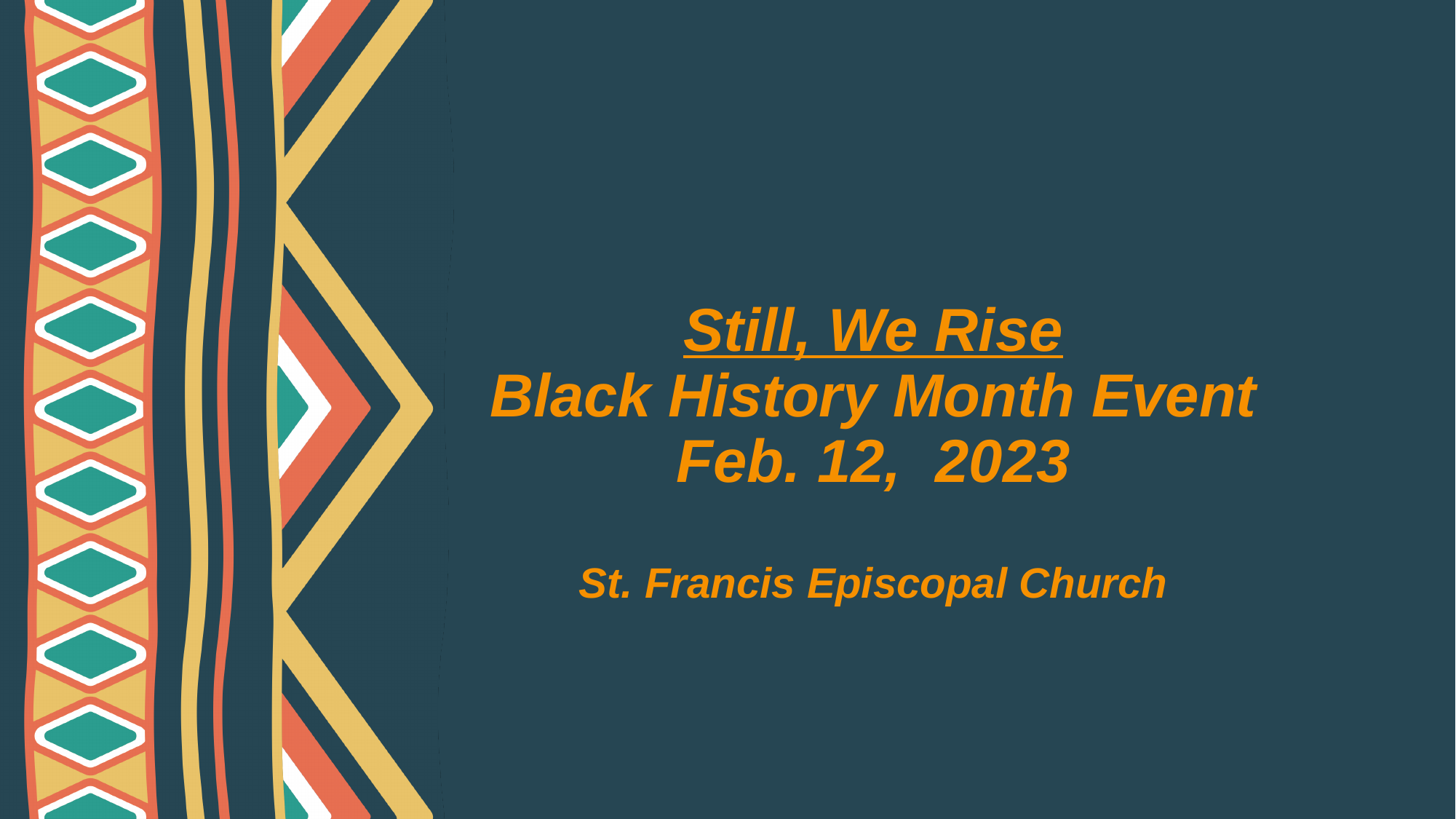

# Still, We Rise Black History Month Event Feb. 12,  2023 St. Francis Episcopal Church